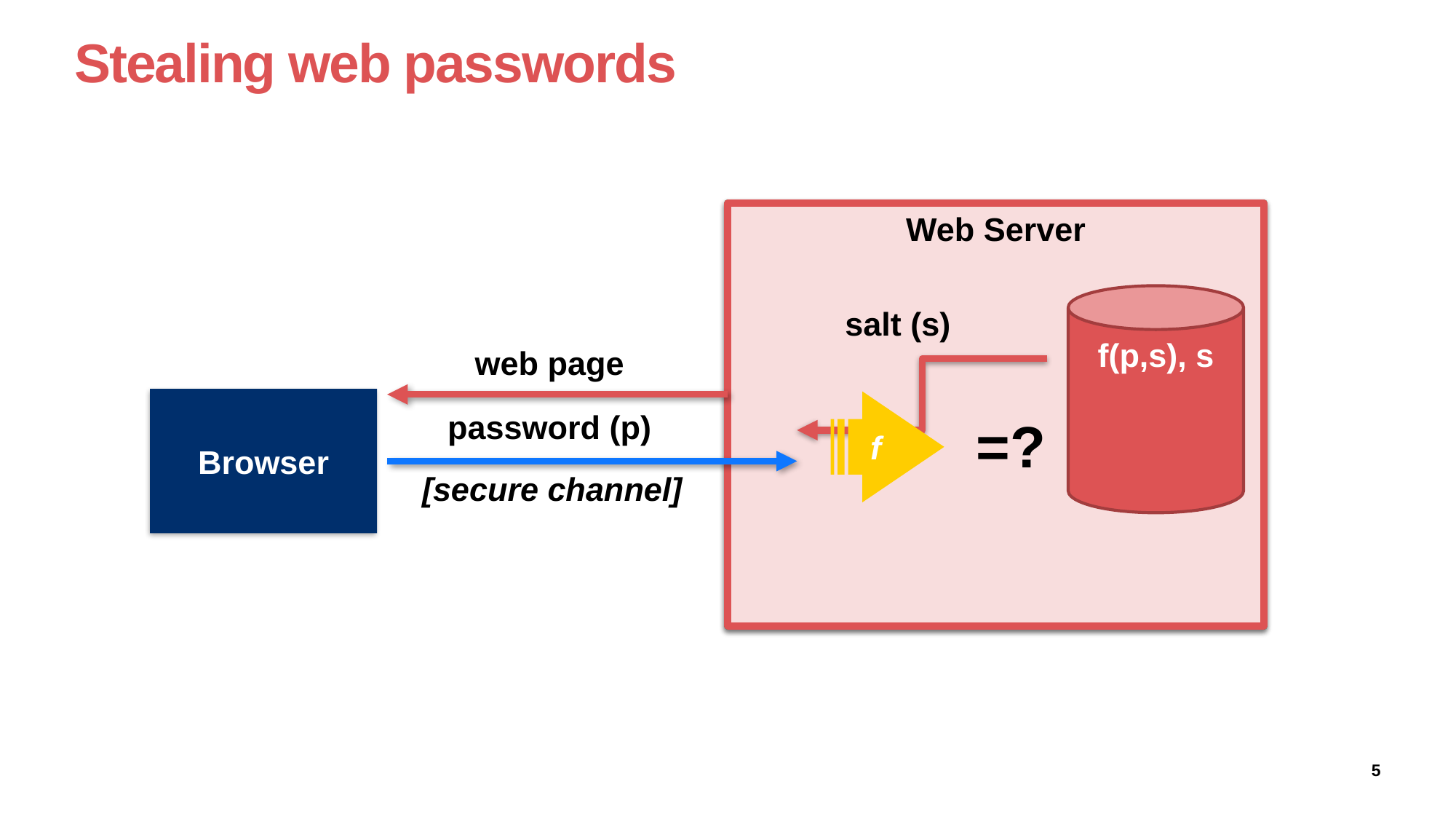

# Stealing web passwords
Web Server
Web Server
web page
f(p,s), s
f(p,s), s
f(p,s), s
salt (s)
Browser
f
password (p)
=?
[secure channel]
5